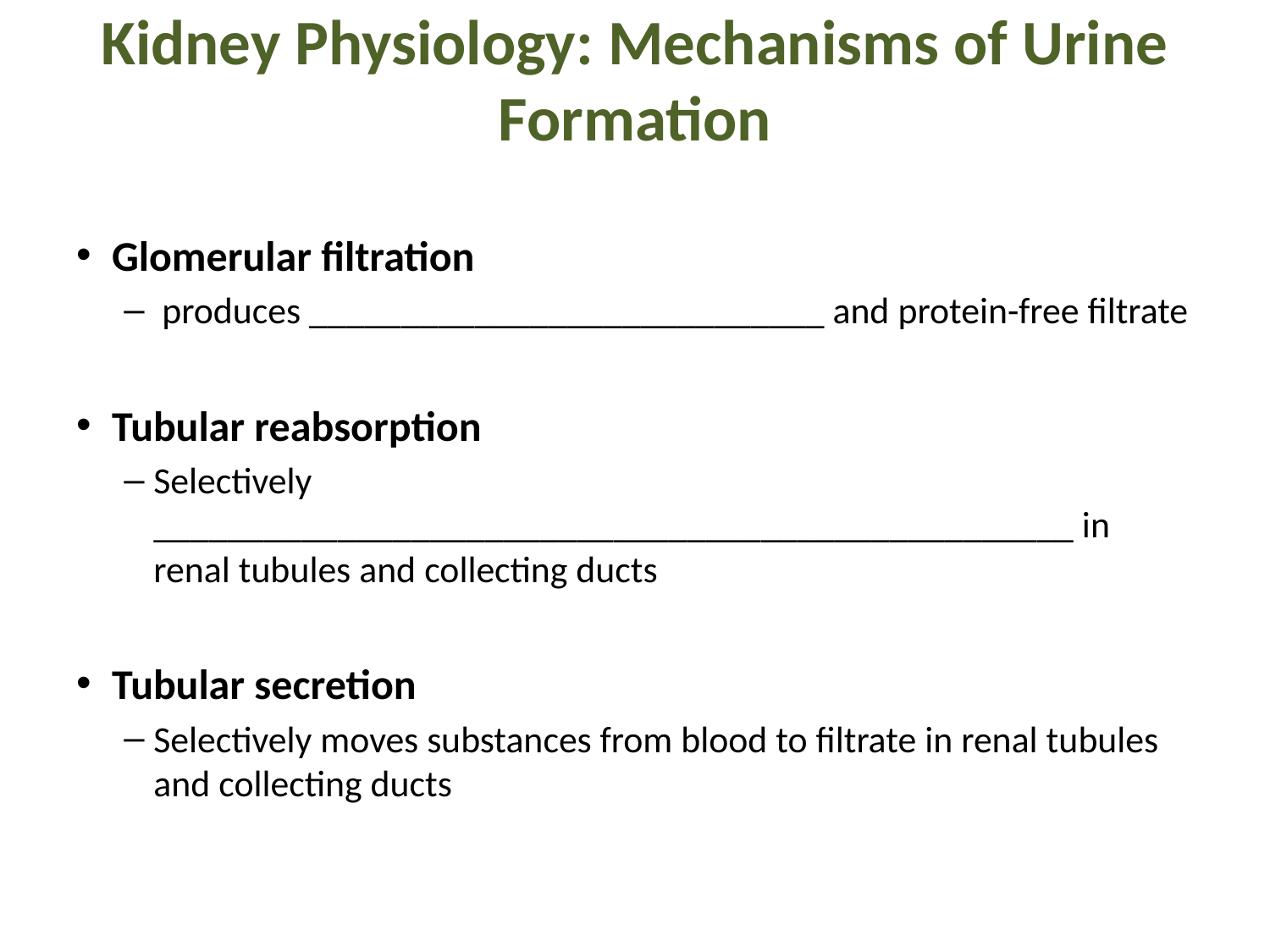

# Kidney Physiology: Mechanisms of Urine Formation
Glomerular filtration
 produces ____________________________ and protein-free filtrate

Tubular reabsorption
Selectively __________________________________________________ in renal tubules and collecting ducts

Tubular secretion
Selectively moves substances from blood to filtrate in renal tubules and collecting ducts